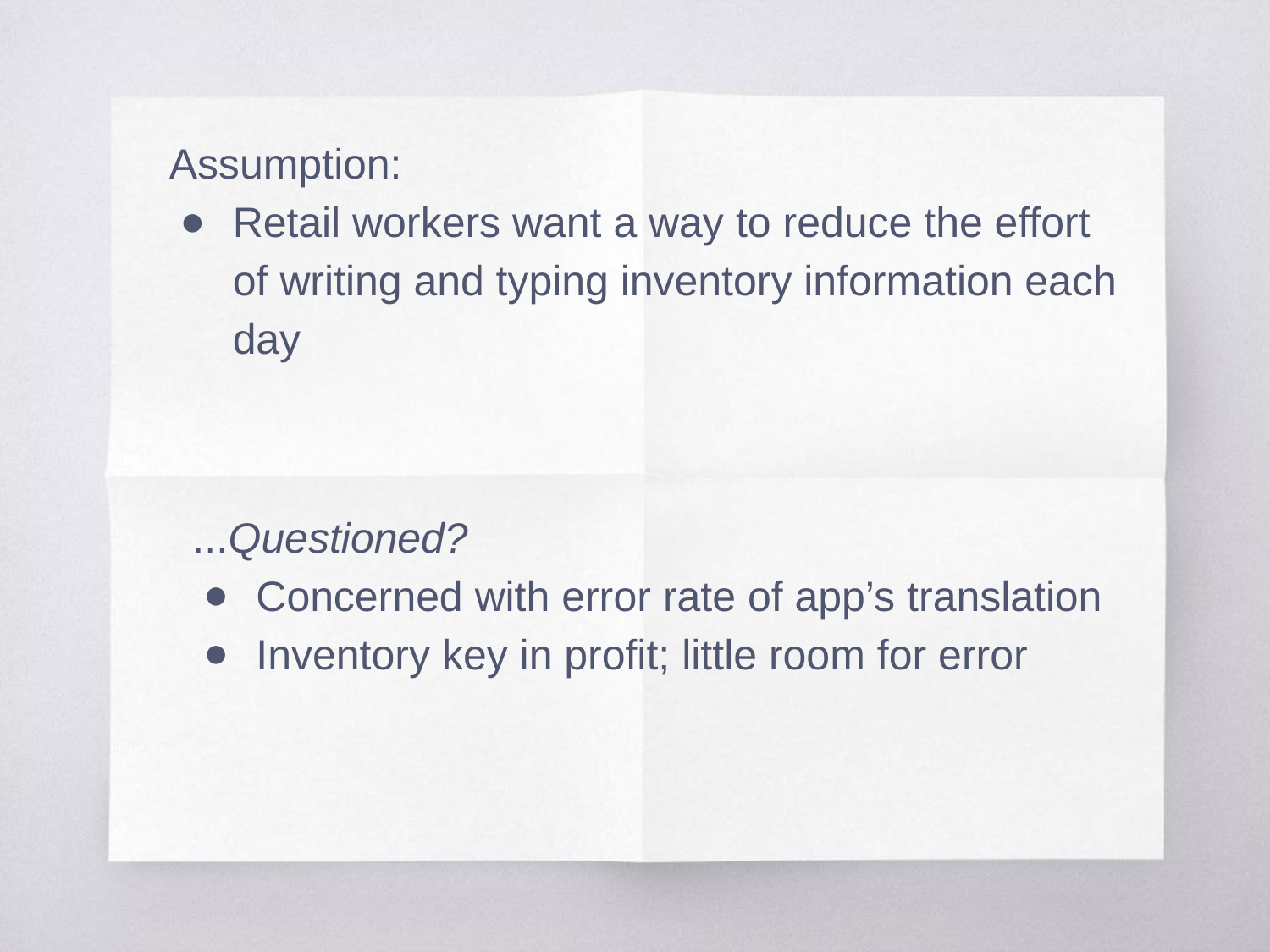

Assumption:
Retail workers want a way to reduce the effort of writing and typing inventory information each day

...Questioned?
Concerned with error rate of app’s translation
Inventory key in profit; little room for error